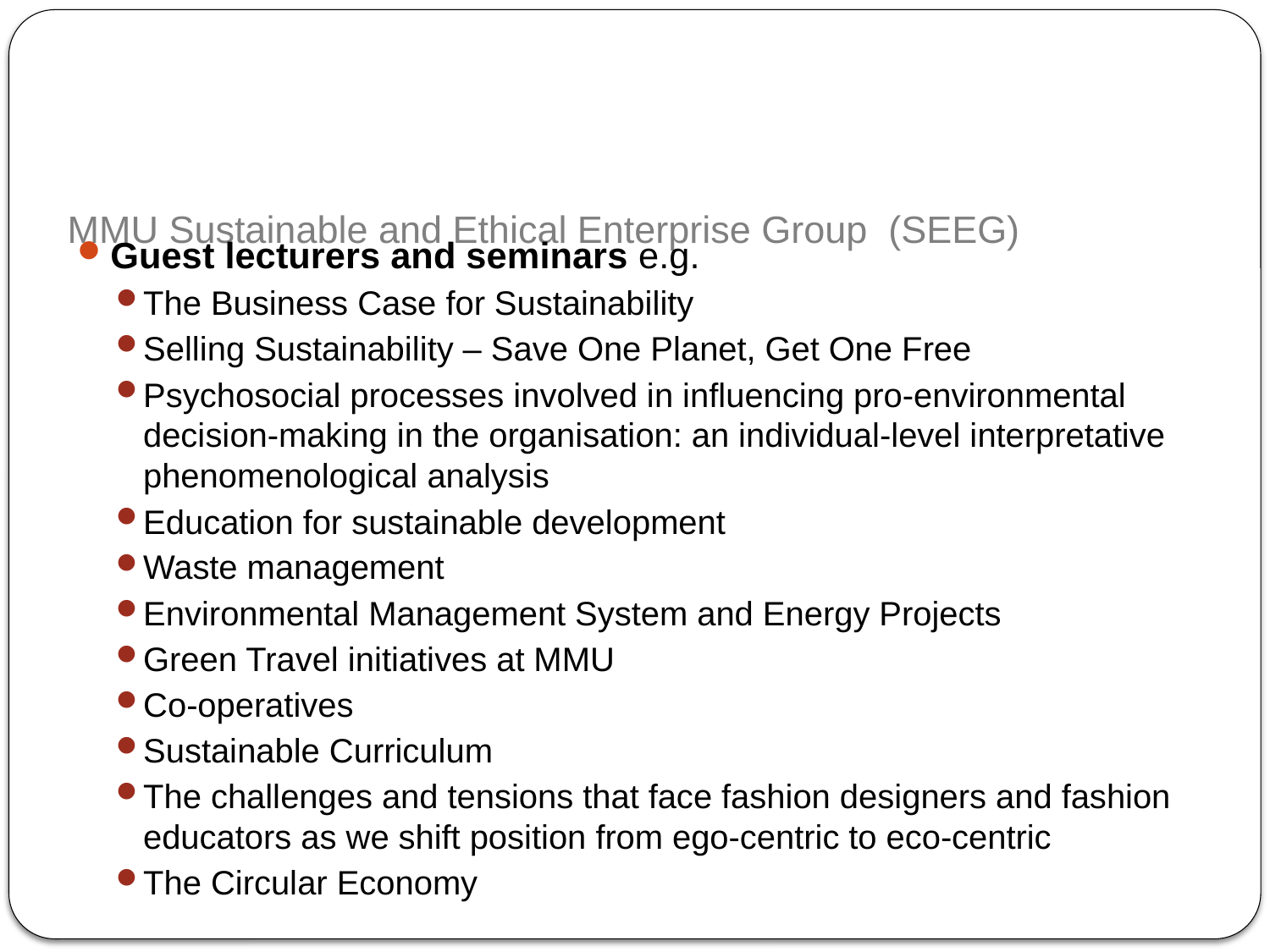

# MMU Sustainable and Ethical Enterprise Group  (SEEG)
Guest lecturers and seminars e.g.
The Business Case for Sustainability
Selling Sustainability – Save One Planet, Get One Free
Psychosocial processes involved in influencing pro-environmental decision-making in the organisation: an individual-level interpretative phenomenological analysis
Education for sustainable development
Waste management
Environmental Management System and Energy Projects
Green Travel initiatives at MMU
Co-operatives
Sustainable Curriculum
The challenges and tensions that face fashion designers and fashion educators as we shift position from ego-centric to eco-centric
The Circular Economy